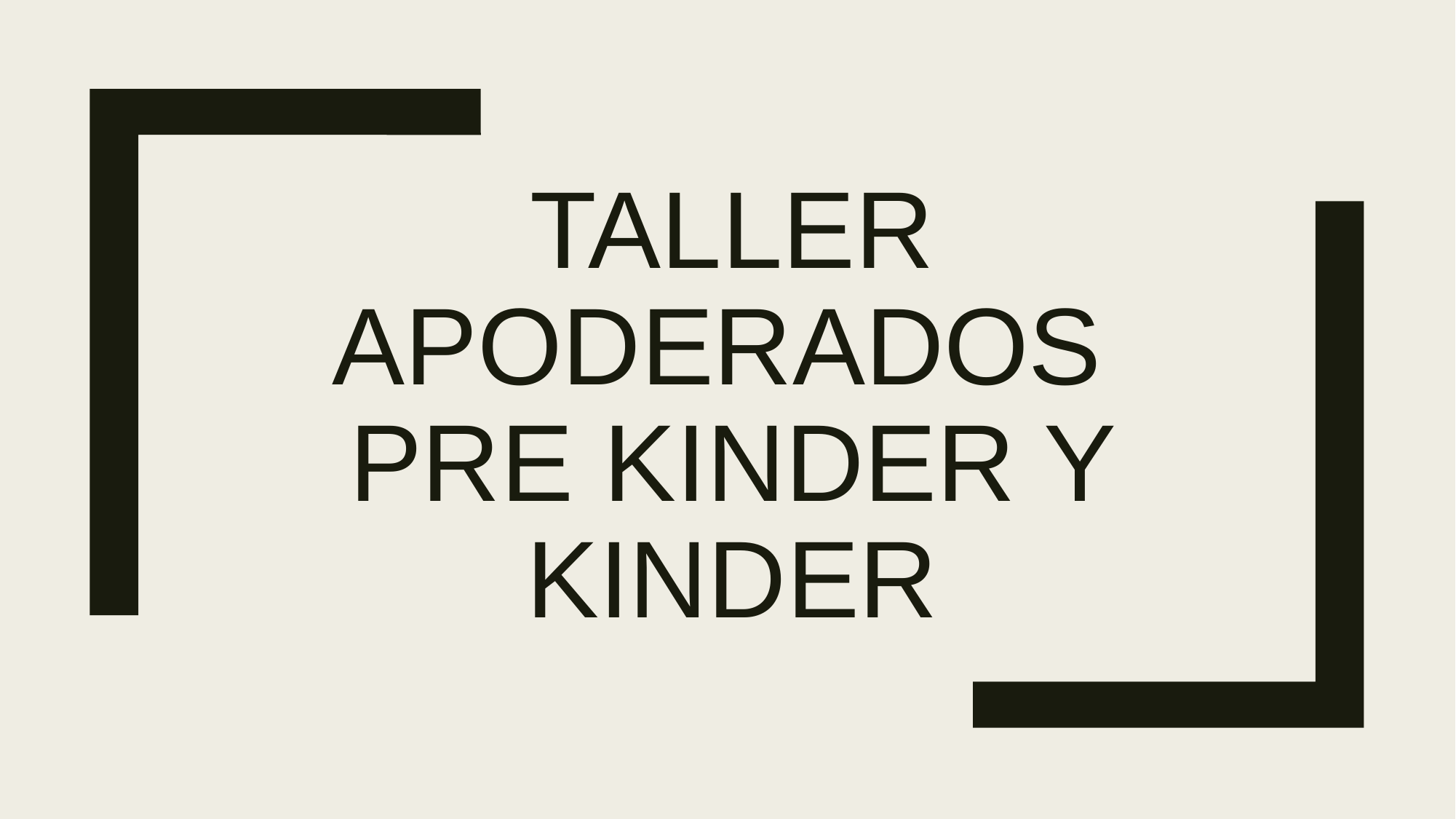

# TALLER APODERADOS Pre Kinder y KINDER